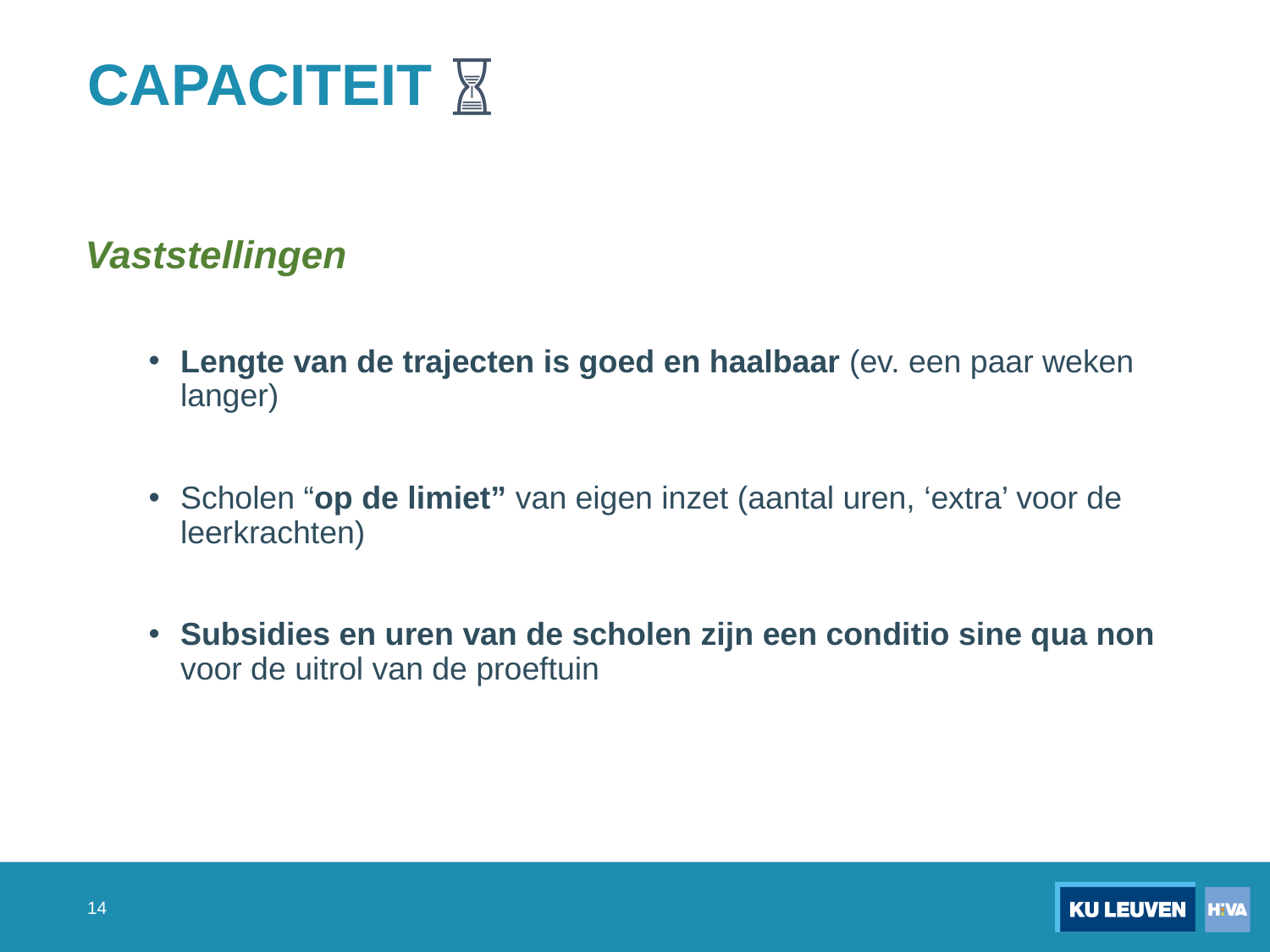

# CAPACITEIT ⏳
Vaststellingen

Lengte van de trajecten is goed en haalbaar (ev. een paar weken langer)

Scholen “op de limiet” van eigen inzet (aantal uren, ‘extra’ voor de leerkrachten)

Subsidies en uren van de scholen zijn een conditio sine qua non voor de uitrol van de proeftuin

14